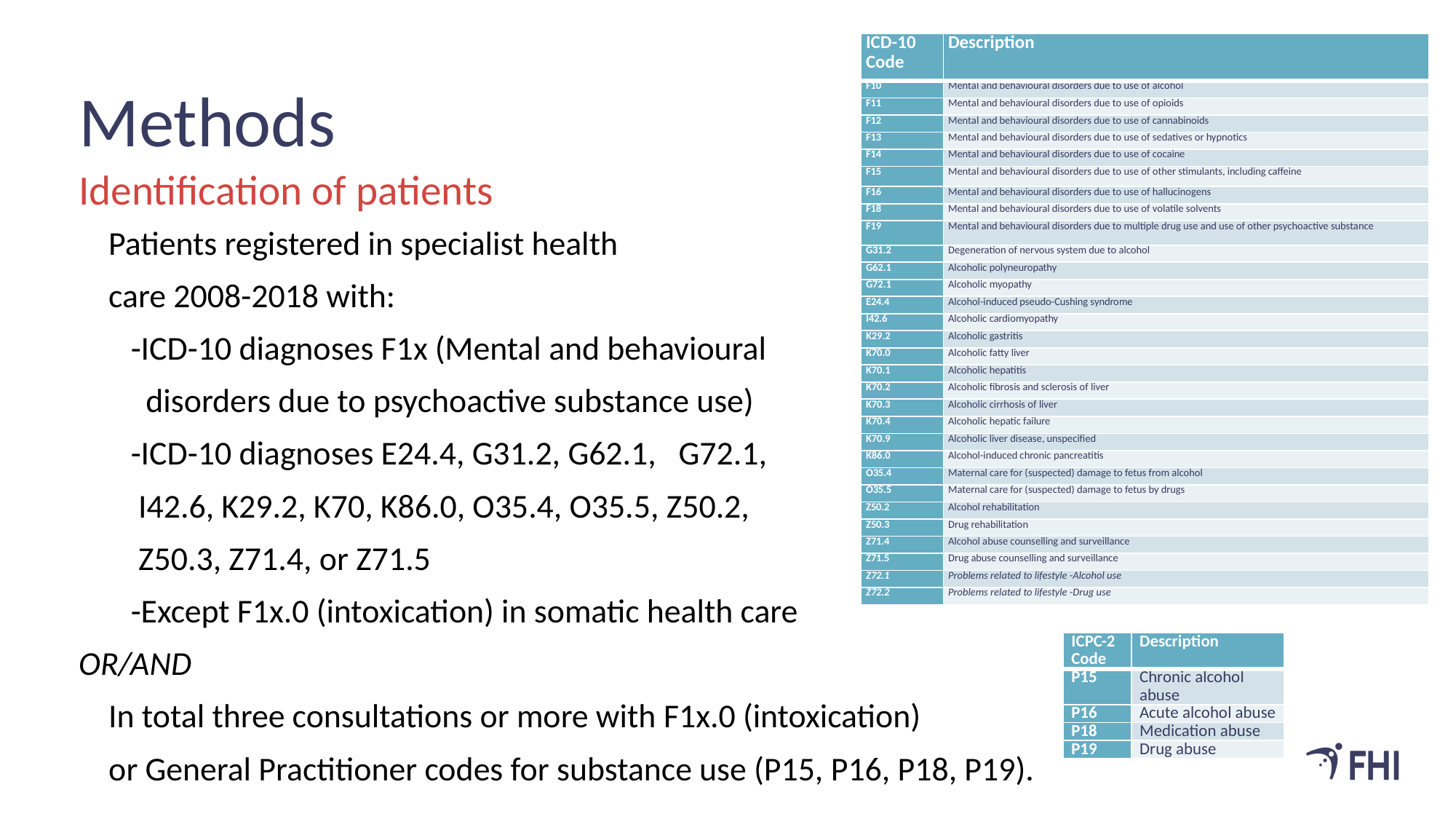

| ICD-10 Code | Description |
| --- | --- |
| F10 | Mental and behavioural disorders due to use of alcohol |
| F11 | Mental and behavioural disorders due to use of opioids |
| F12 | Mental and behavioural disorders due to use of cannabinoids |
| F13 | Mental and behavioural disorders due to use of sedatives or hypnotics |
| F14 | Mental and behavioural disorders due to use of cocaine |
| F15 | Mental and behavioural disorders due to use of other stimulants, including caffeine |
| F16 | Mental and behavioural disorders due to use of hallucinogens |
| F18 | Mental and behavioural disorders due to use of volatile solvents |
| F19 | Mental and behavioural disorders due to multiple drug use and use of other psychoactive substance |
| G31.2 | Degeneration of nervous system due to alcohol |
| G62.1 | Alcoholic polyneuropathy |
| G72.1 | Alcoholic myopathy |
| E24.4 | Alcohol-induced pseudo-Cushing syndrome |
| I42.6 | Alcoholic cardiomyopathy |
| K29.2 | Alcoholic gastritis |
| K70.0 | Alcoholic fatty liver |
| K70.1 | Alcoholic hepatitis |
| K70.2 | Alcoholic fibrosis and sclerosis of liver |
| K70.3 | Alcoholic cirrhosis of liver |
| K70.4 | Alcoholic hepatic failure |
| K70.9 | Alcoholic liver disease, unspecified |
| K86.0 | Alcohol-induced chronic pancreatitis |
| O35.4 | Maternal care for (suspected) damage to fetus from alcohol |
| O35.5 | Maternal care for (suspected) damage to fetus by drugs |
| Z50.2 | Alcohol rehabilitation |
| Z50.3 | Drug rehabilitation |
| Z71.4 | Alcohol abuse counselling and surveillance |
| Z71.5 | Drug abuse counselling and surveillance |
| Z72.1 | Problems related to lifestyle -Alcohol use |
| Z72.2 | Problems related to lifestyle -Drug use |
# Methods
Identification of patients
    Patients registered in specialist health
    care 2008-2018 with:
       -ICD-10 diagnoses F1x (Mental and behavioural
         disorders due to psychoactive substance use)
       -ICD-10 diagnoses E24.4, G31.2, G62.1,   G72.1,
        I42.6, K29.2, K70, K86.0, O35.4, O35.5, Z50.2,
        Z50.3, Z71.4, or Z71.5
       -Except F1x.0 (intoxication) in somatic health care
OR/AND
    In total three consultations or more with F1x.0 (intoxication)
    or General Practitioner codes for substance use (P15, P16, P18, P19).
| ICPC-2 Code | Description |
| --- | --- |
| P15 | Chronic alcohol abuse |
| P16 | Acute alcohol abuse |
| P18 | Medication abuse |
| P19 | Drug abuse |